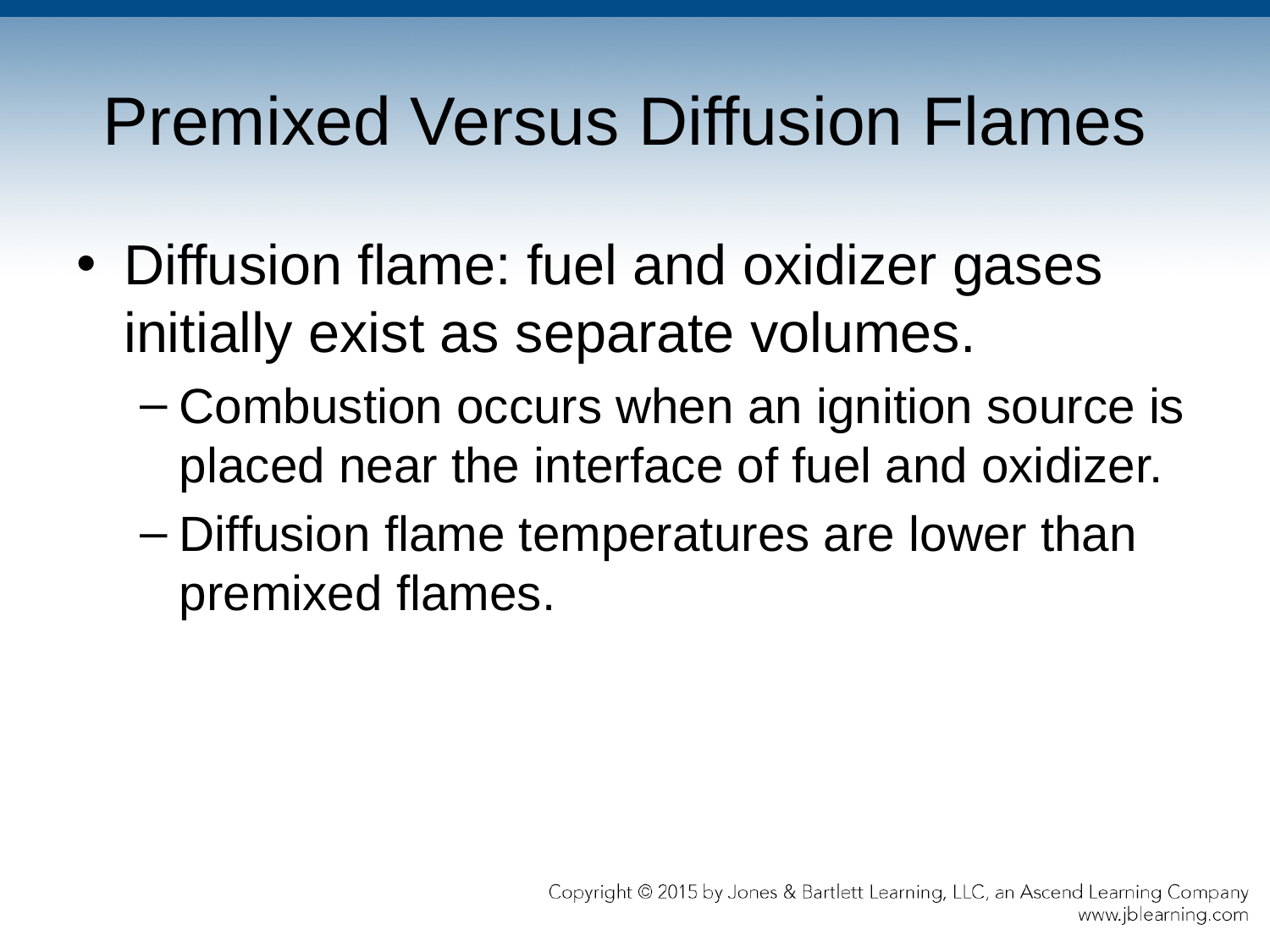

# Premixed Versus Diffusion Flames
Diffusion flame: fuel and oxidizer gases initially exist as separate volumes.
Combustion occurs when an ignition source is placed near the interface of fuel and oxidizer.
Diffusion flame temperatures are lower than premixed flames.